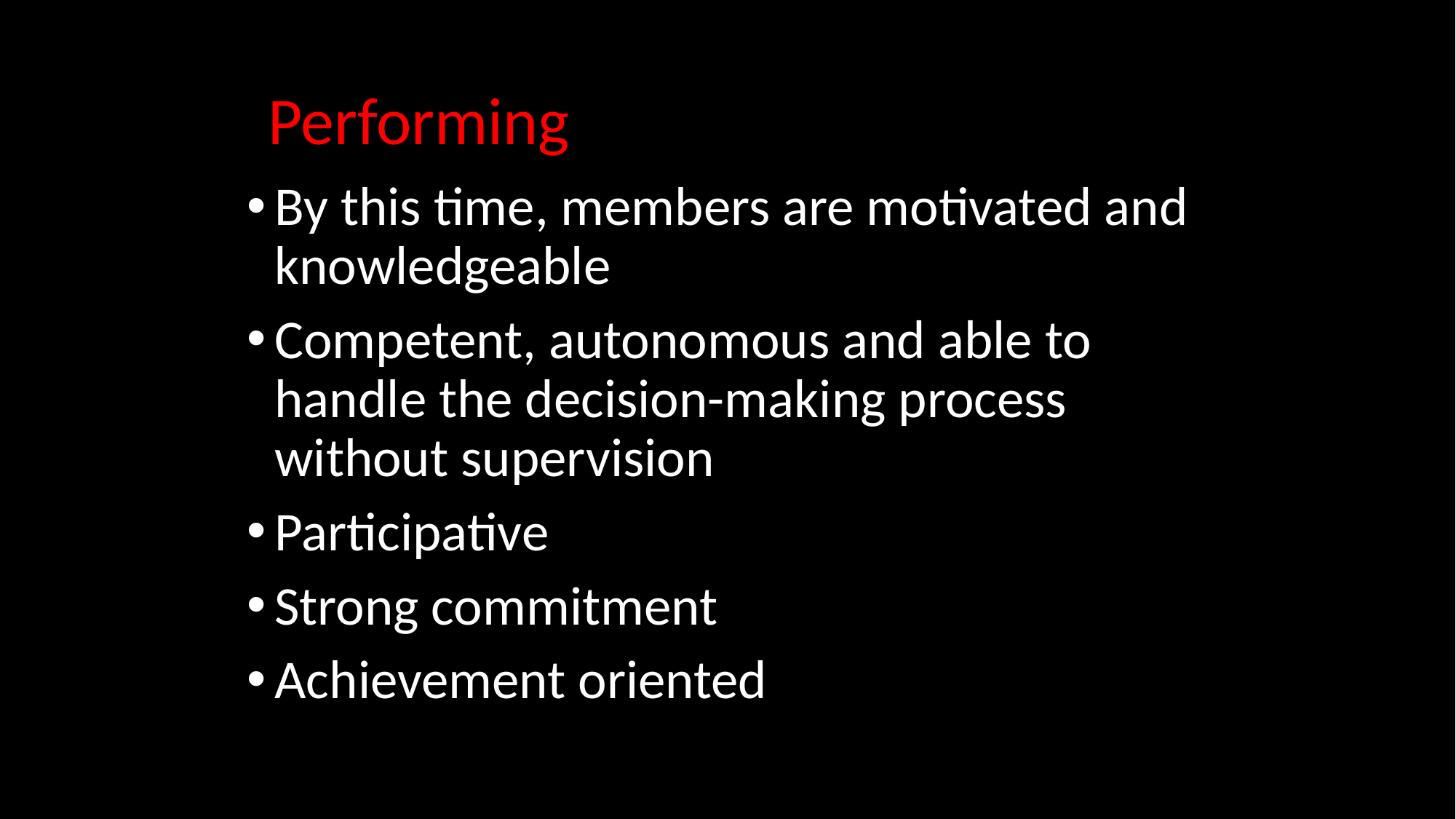

# Performing
By this time, members are motivated and knowledgeable
Competent, autonomous and able to handle the decision-making process without supervision
Participative
Strong commitment
Achievement oriented